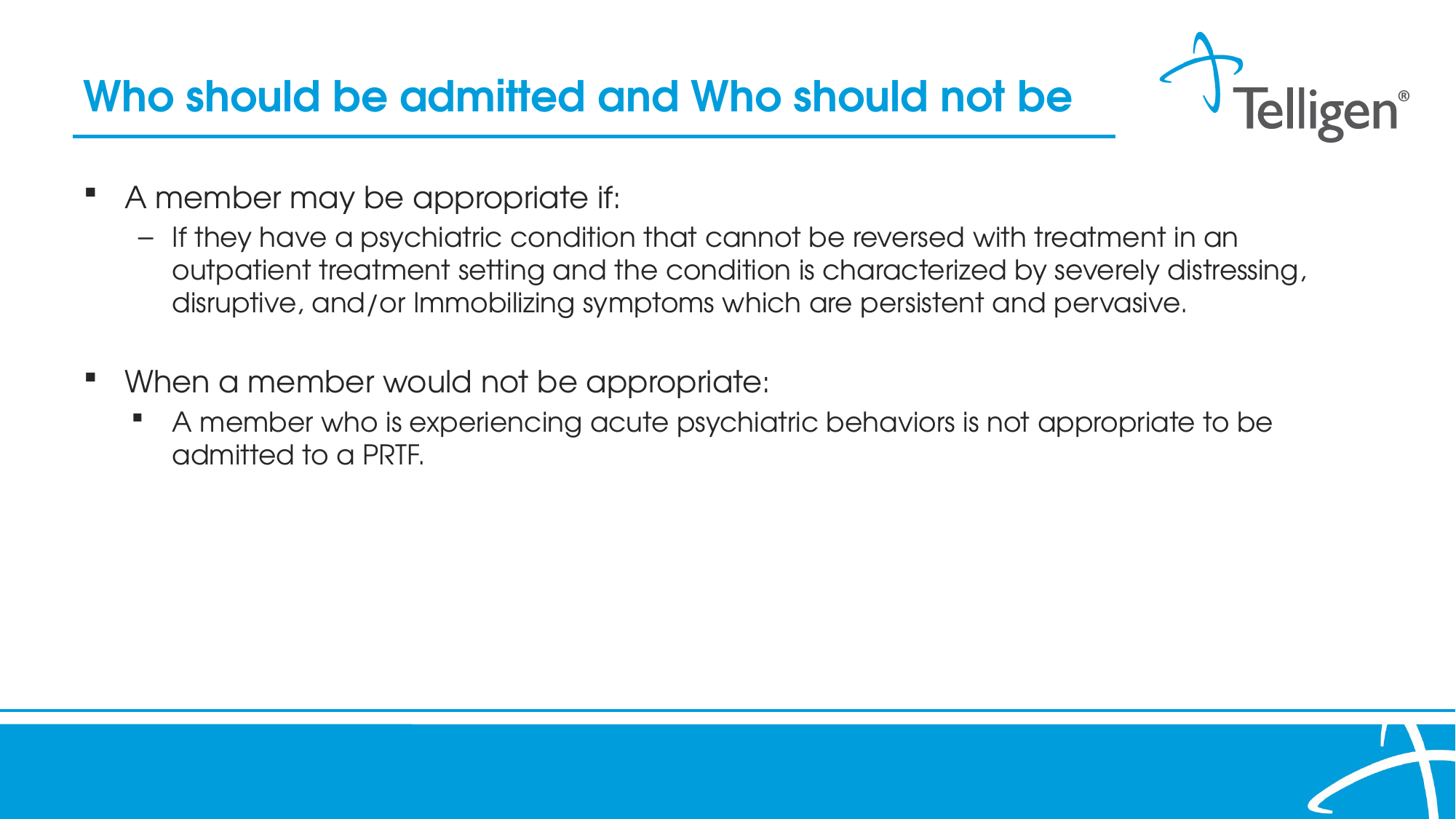

Who should be admitted and Who should not be
A member may be appropriate if:
If they have a psychiatric condition that cannot be reversed with treatment in an outpatient treatment setting and the condition is characterized by severely distressing, disruptive, and/or Immobilizing symptoms which are persistent and pervasive.

When a member would not be appropriate:
A member who is experiencing acute psychiatric behaviors is not appropriate to be admitted to a PRTF.